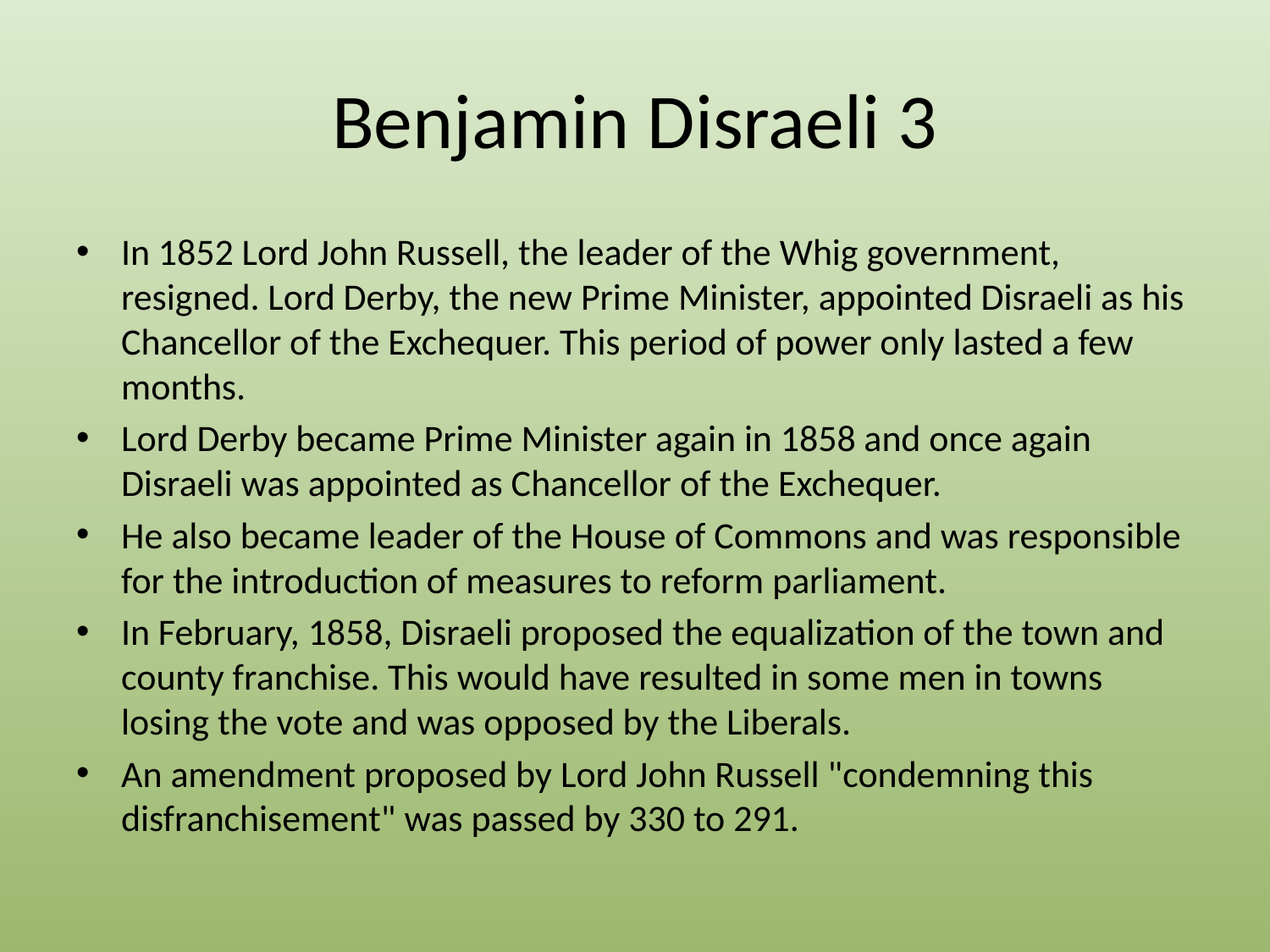

# Benjamin Disraeli 3
In 1852 Lord John Russell, the leader of the Whig government, resigned. Lord Derby, the new Prime Minister, appointed Disraeli as his Chancellor of the Exchequer. This period of power only lasted a few months.
Lord Derby became Prime Minister again in 1858 and once again Disraeli was appointed as Chancellor of the Exchequer.
He also became leader of the House of Commons and was responsible for the introduction of measures to reform parliament.
In February, 1858, Disraeli proposed the equalization of the town and county franchise. This would have resulted in some men in towns losing the vote and was opposed by the Liberals.
An amendment proposed by Lord John Russell "condemning this disfranchisement" was passed by 330 to 291.